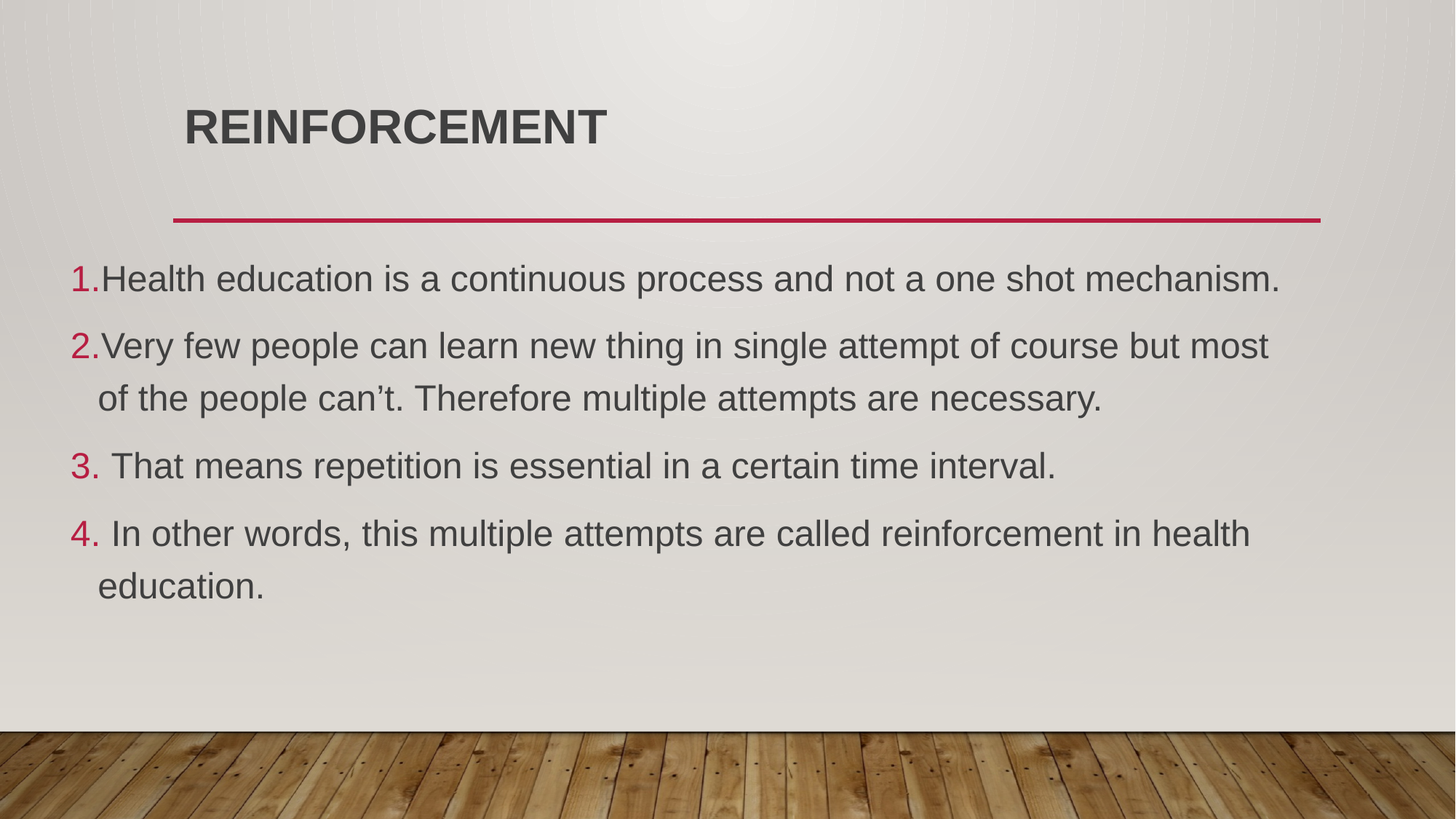

# Reinforcement
Health education is a continuous process and not a one shot mechanism.
Very few people can learn new thing in single attempt of course but most of the people can’t. Therefore multiple attempts are necessary.
 That means repetition is essential in a certain time interval.
 In other words, this multiple attempts are called reinforcement in health education.